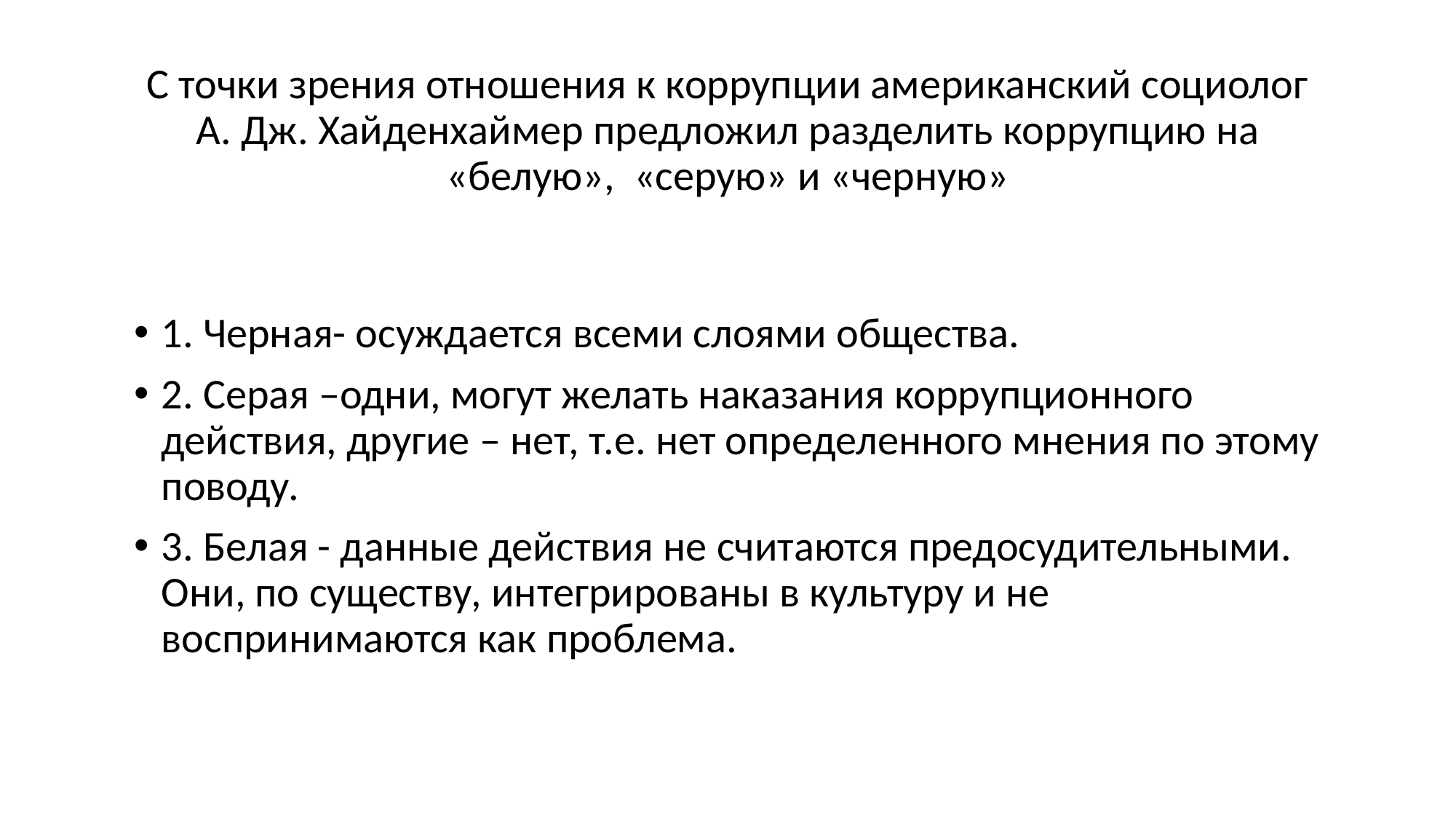

# С точки зрения отношения к коррупции американский социолог А. Дж. Хайденхаймер предложил разделить коррупцию на «белую»,  «серую» и «черную»
1. Черная- осуждается всеми слоями общества.
2. Серая –одни, могут желать наказания коррупционного действия, другие – нет, т.е. нет определенного мнения по этому поводу.
3. Белая - данные действия не считаются предосудительными. Они, по существу, интегрированы в культуру и не воспринимаются как проблема.